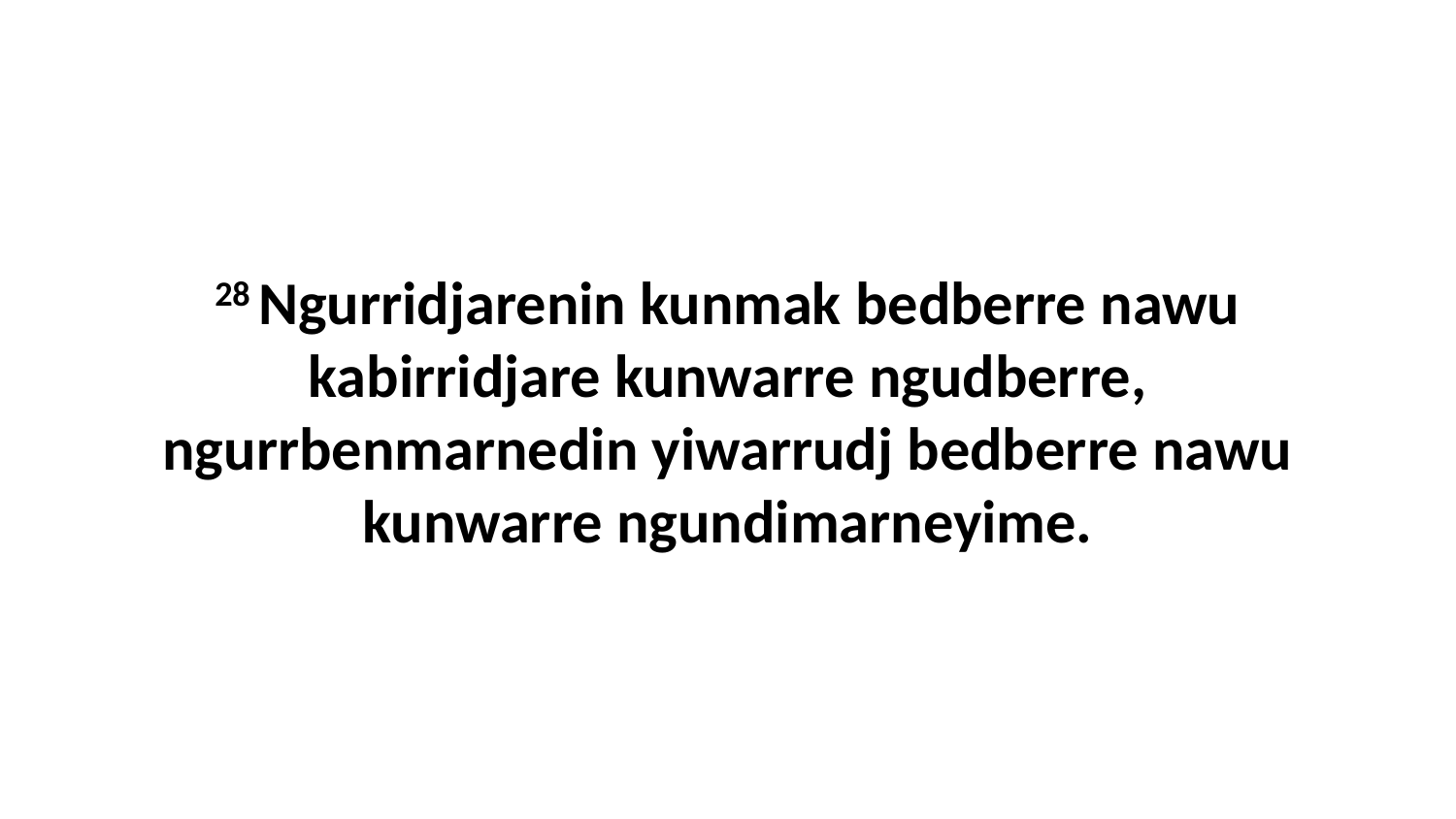

28 Ngurridjarenin kunmak bedberre nawu kabirridjare kunwarre ngudberre, ngurrbenmarnedin yiwarrudj bedberre nawu kunwarre ngundimarneyime.